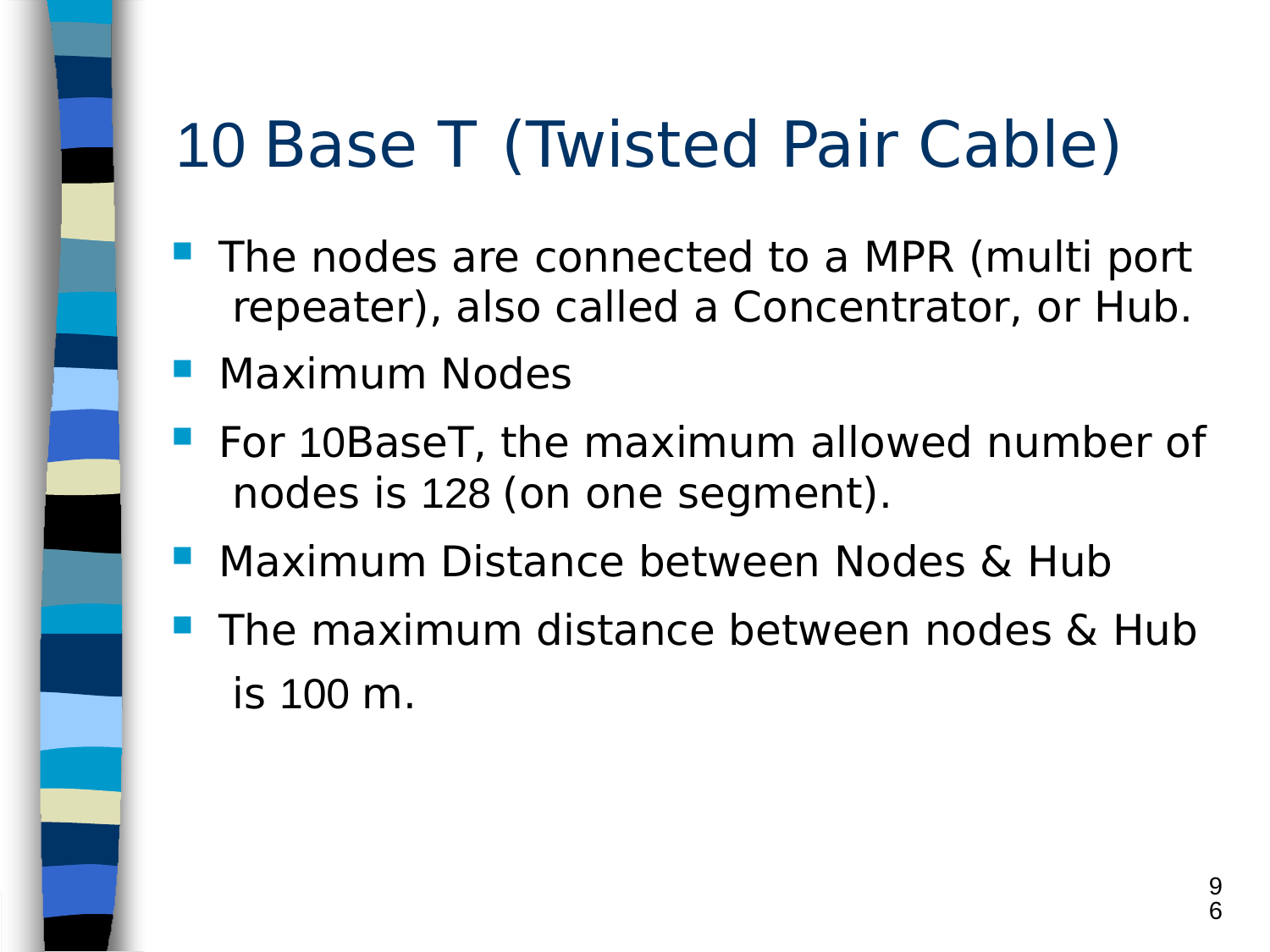

# 10 Base T	(Twisted Pair Cable)
The nodes are connected to a MPR (multi port  repeater), also called a Concentrator, or Hub.
Maximum Nodes
For 10BaseT, the maximum allowed number of  nodes is 128 (on one segment).
Maximum Distance between Nodes & Hub
The maximum distance between nodes & Hub  is 100 m.
96